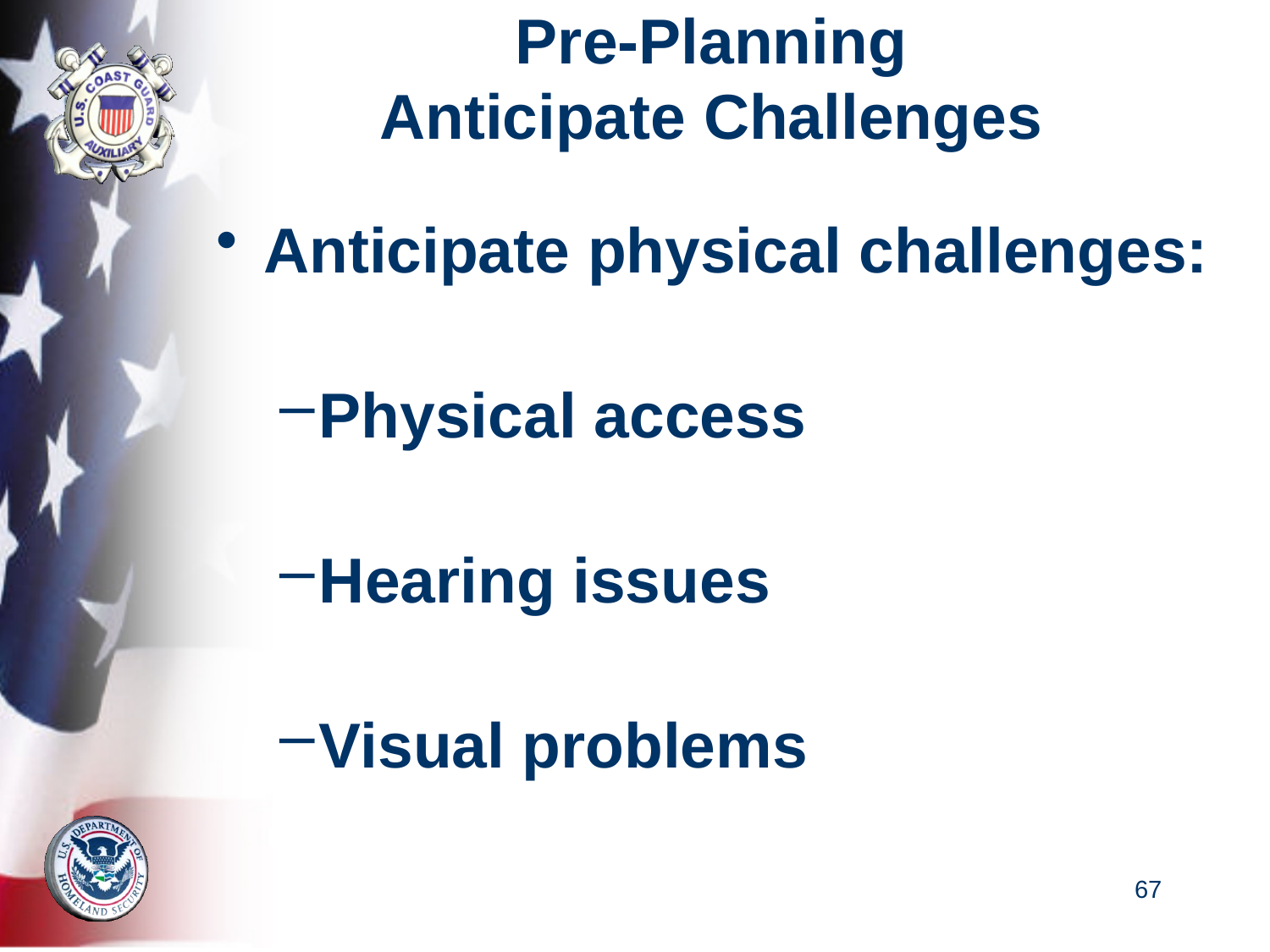

# Pre-Planning Anticipate Challenges
Anticipate physical challenges:
Physical access
Hearing issues
Visual problems
67